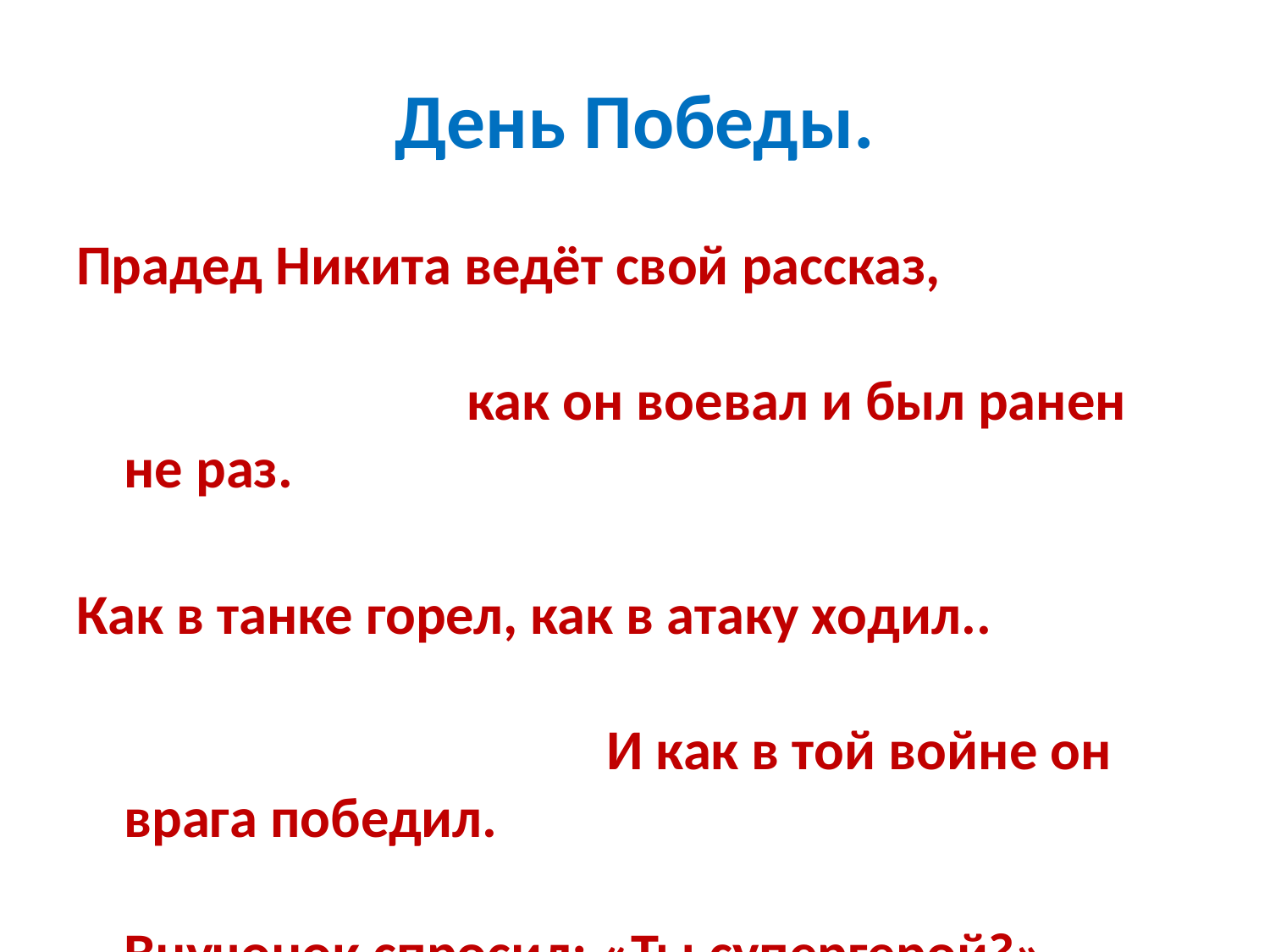

# День Победы.
Прадед Никита ведёт свой рассказ,                                                                                                                                    как он воевал и был ранен не раз.
Как в танке горел, как в атаку ходил..                                                                                                                                           И как в той войне он врага победил.                                                                                                                            Внучонок спросил: «Ты супергерой?»
Один ты вернулся с Победой домой?                                                                                                                                                                                                                                          Не зря же вручили тебе ордена…»
- Да что ты, внучок! Победила страна!